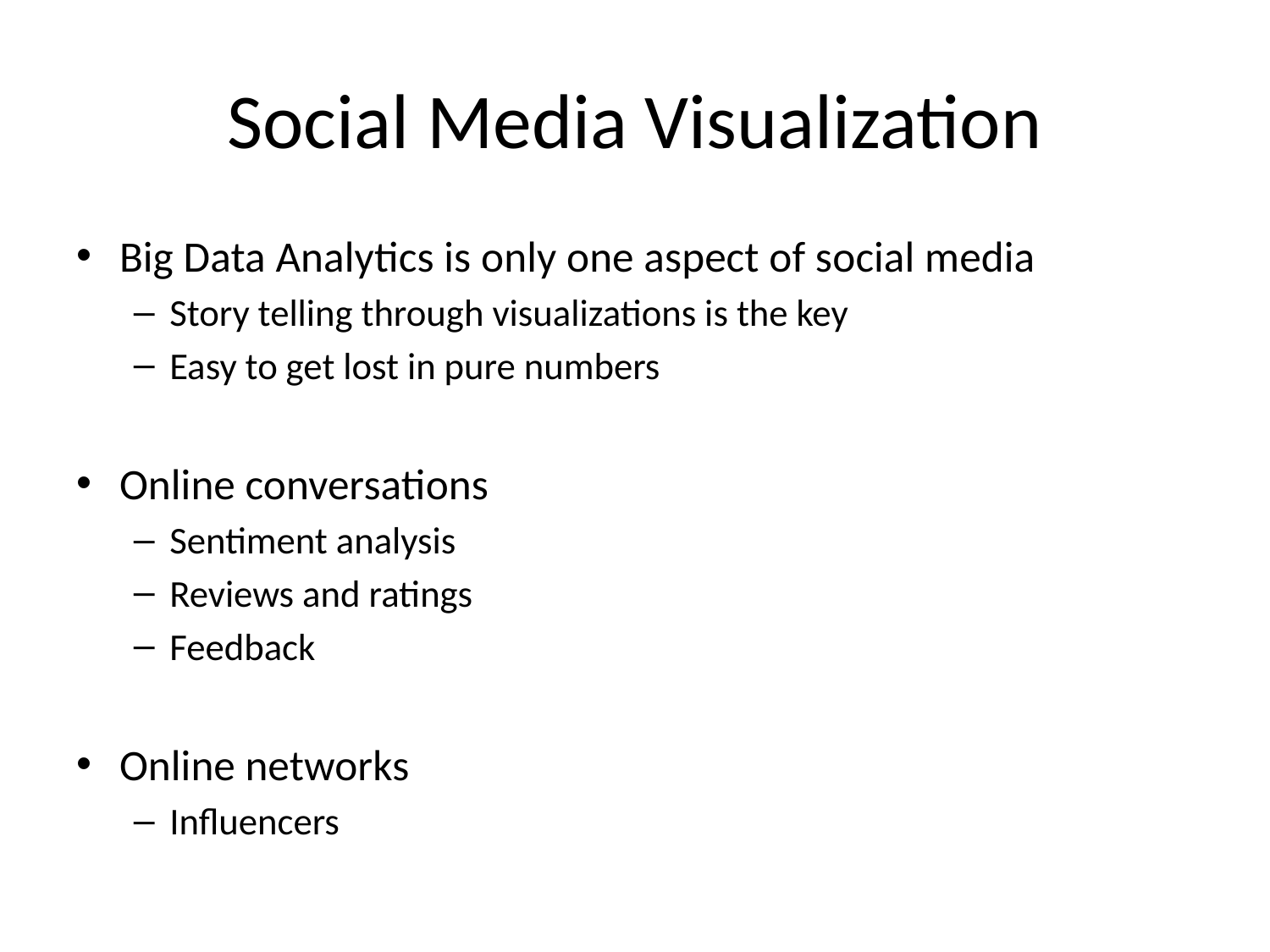

# Social Media Visualization
Big Data Analytics is only one aspect of social media
Story telling through visualizations is the key
Easy to get lost in pure numbers

Online conversations
Sentiment analysis
Reviews and ratings
Feedback

Online networks
Influencers